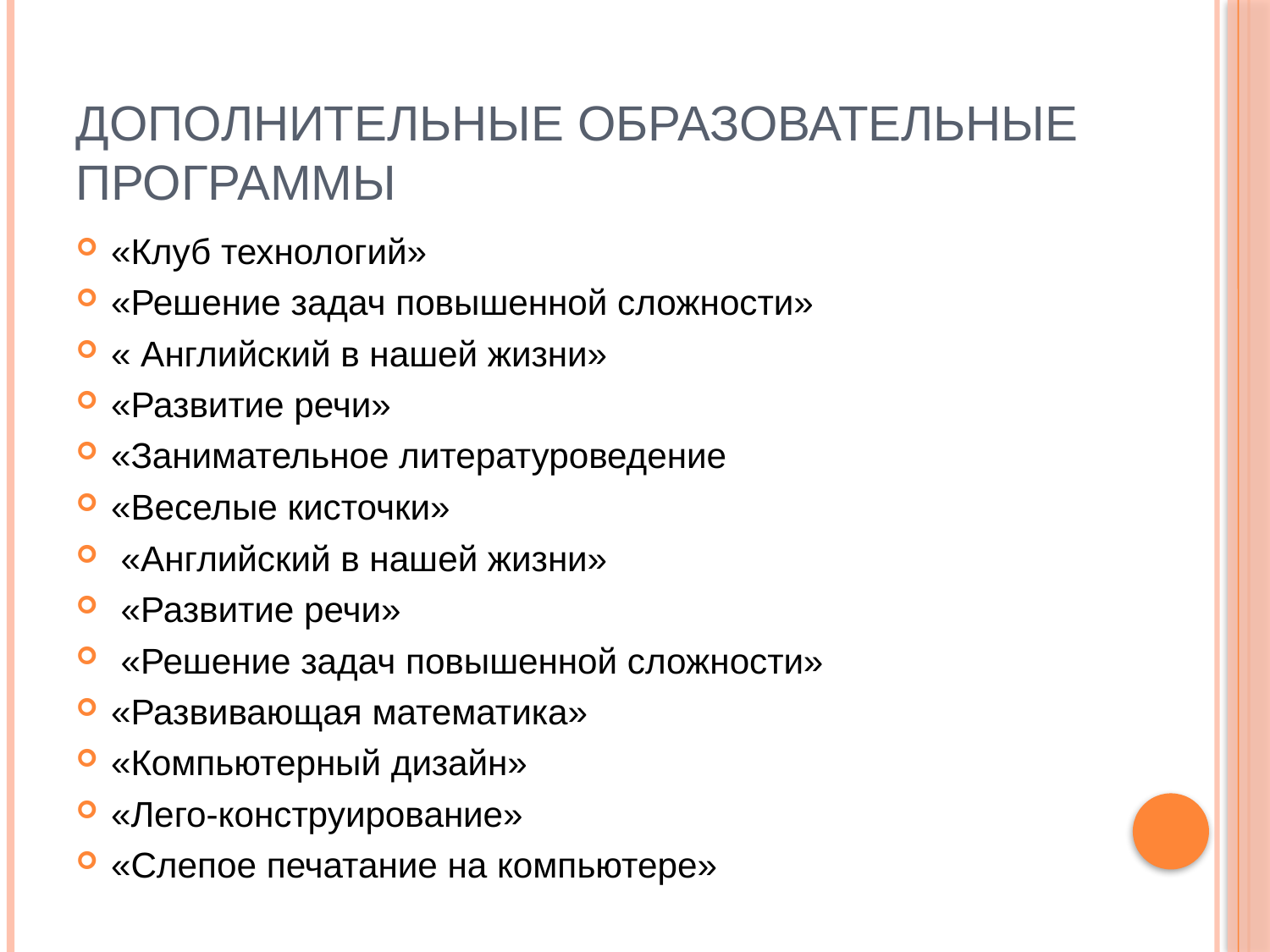

# ДОПОЛНИТЕЛЬНЫЕ ОБРАЗОВАТЕЛЬНЫЕ ПРОГРАММЫ
«Клуб технологий»
«Решение задач повышенной сложности»
« Английский в нашей жизни»
«Развитие речи»
«Занимательное литературоведение
«Веселые кисточки»
 «Английский в нашей жизни»
 «Развитие речи»
 «Решение задач повышенной сложности»
«Развивающая математика»
«Компьютерный дизайн»
«Лего-конструирование»
«Слепое печатание на компьютере»